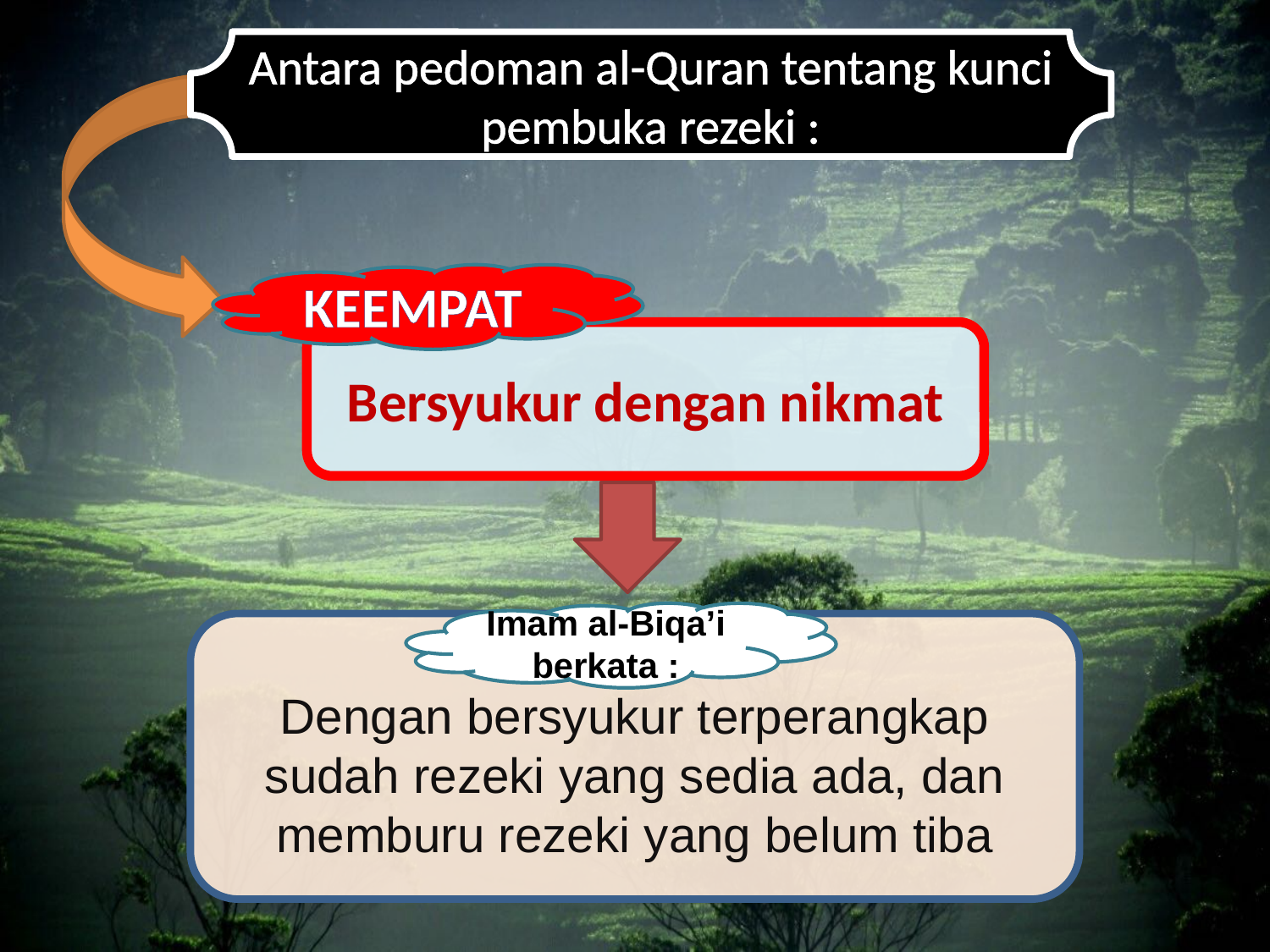

Antara pedoman al-Quran tentang kunci pembuka rezeki :

KEEMPAT
Bersyukur dengan nikmat

Imam al-Biqa’i berkata :

Dengan bersyukur terperangkap sudah rezeki yang sedia ada, dan memburu rezeki yang belum tiba